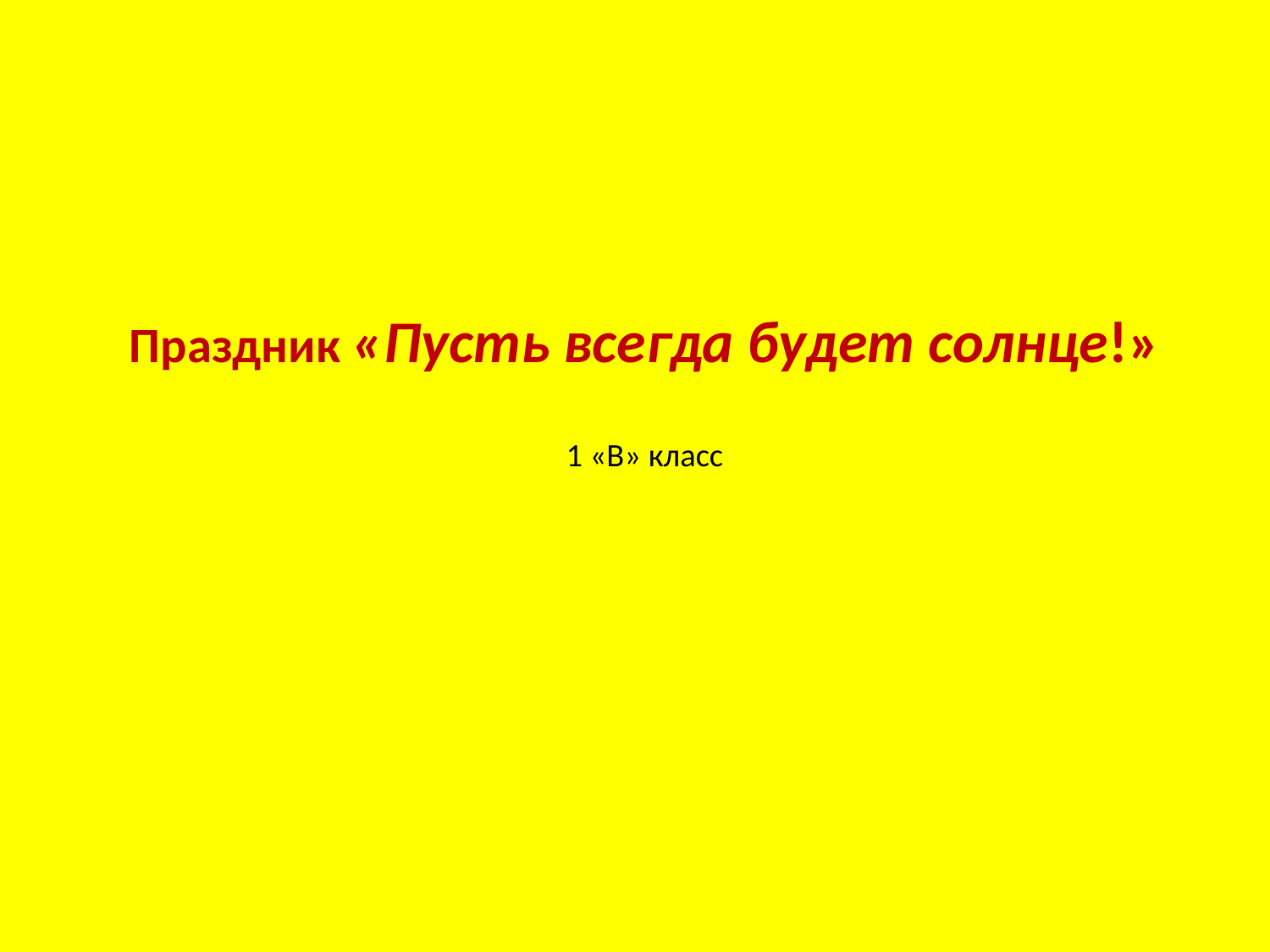

# Праздник «Пусть всегда будет солнце!» 1 «В» класс